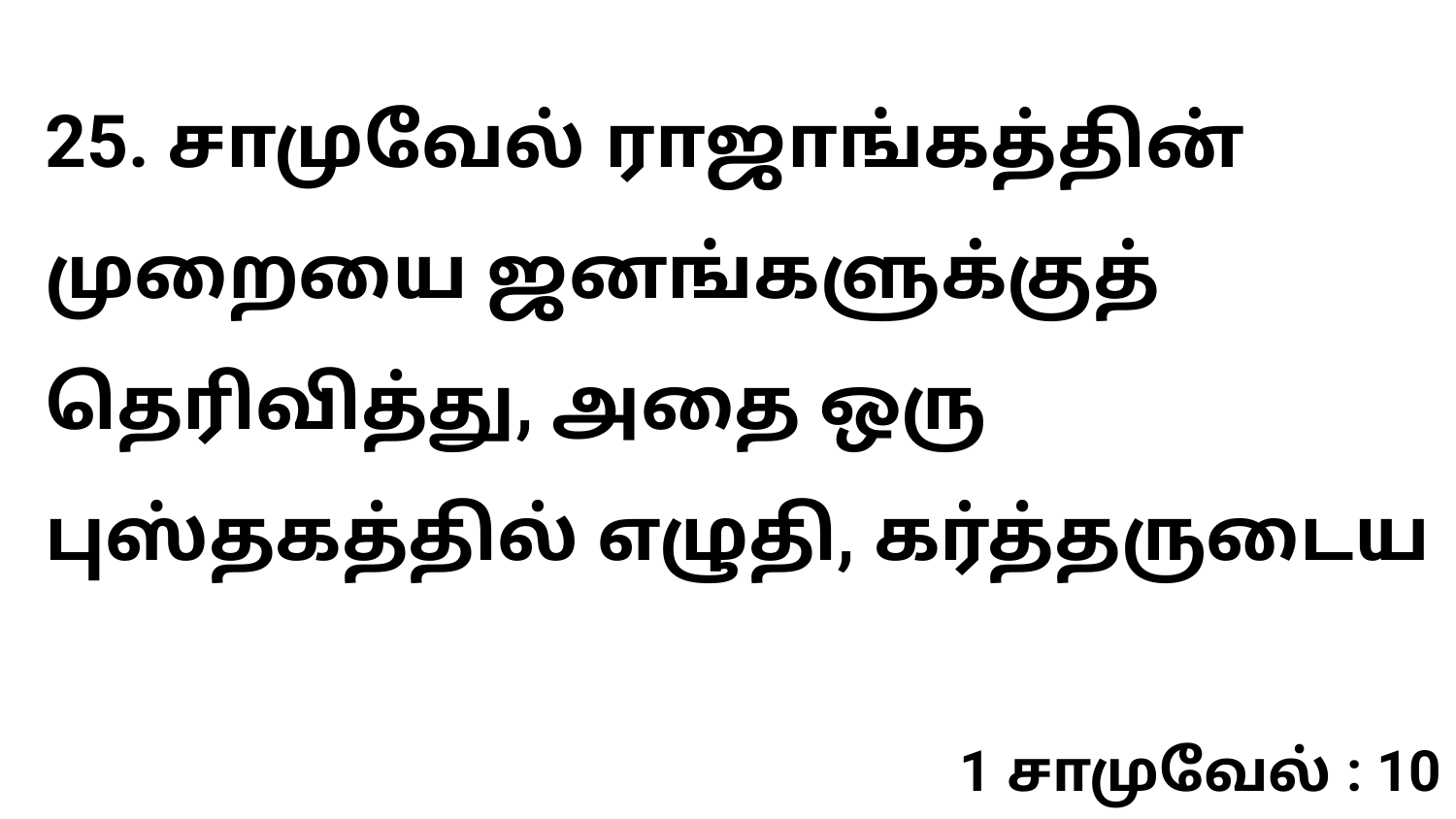

25. சாமுவேல் ராஜாங்கத்தின் முறையை ஜனங்களுக்குத் தெரிவித்து, அதை ஒரு புஸ்தகத்தில் எழுதி, கர்த்தருடைய
1 சாமுவேல் : 10